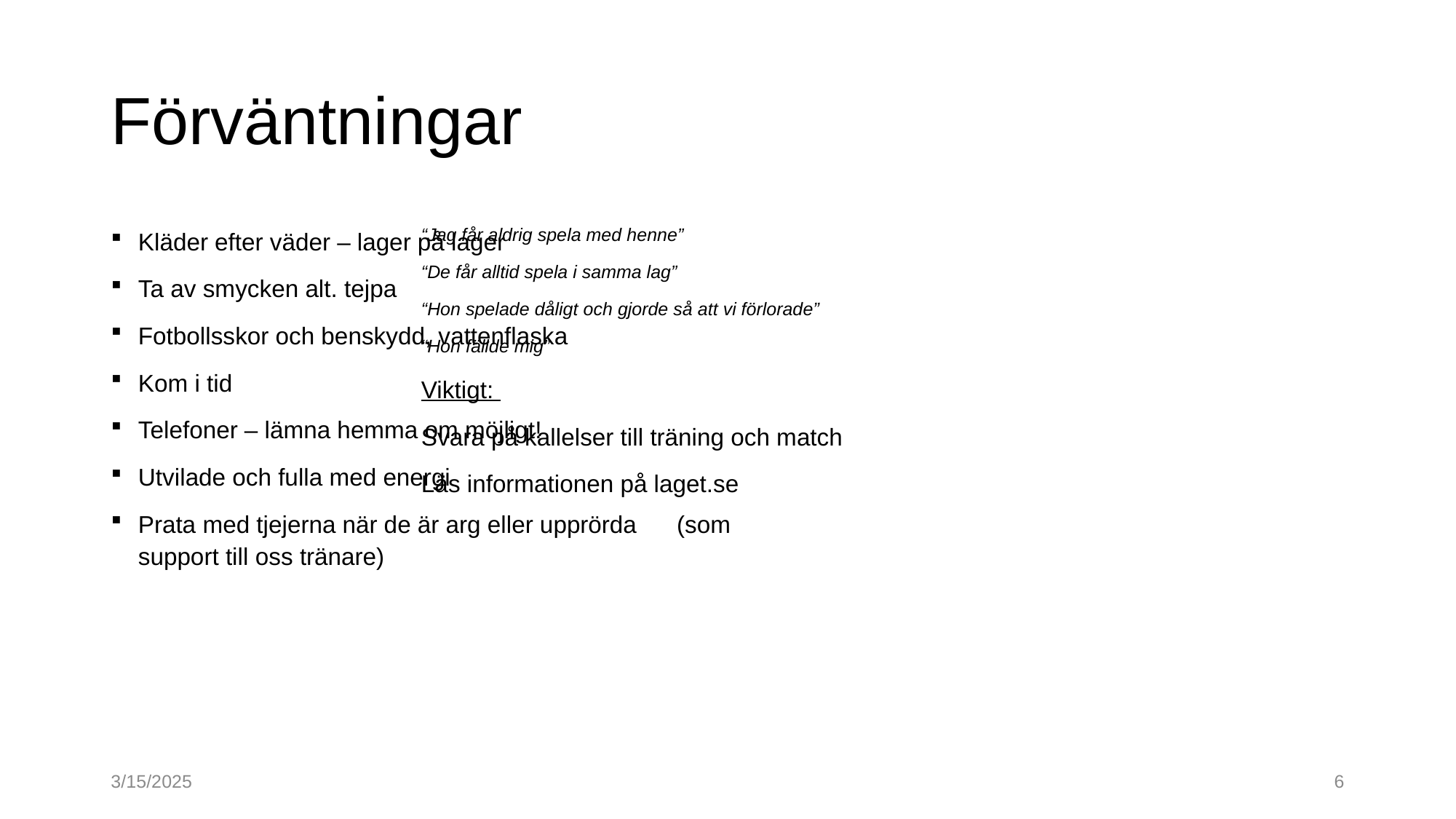

# Förväntningar
Kläder efter väder – lager på lager
Ta av smycken alt. tejpa
Fotbollsskor och benskydd, vattenflaska
Kom i tid
Telefoner – lämna hemma om möjligt!
Utvilade och fulla med energi
Prata med tjejerna när de är arg eller upprörda      (som support till oss tränare)
“Jag får aldrig spela med henne”
“De får alltid spela i samma lag”
“Hon spelade dåligt och gjorde så att vi förlorade”
“Hon fällde mig”
Viktigt:
Svara på kallelser till träning och match
Läs informationen på laget.se

3/15/2025

6